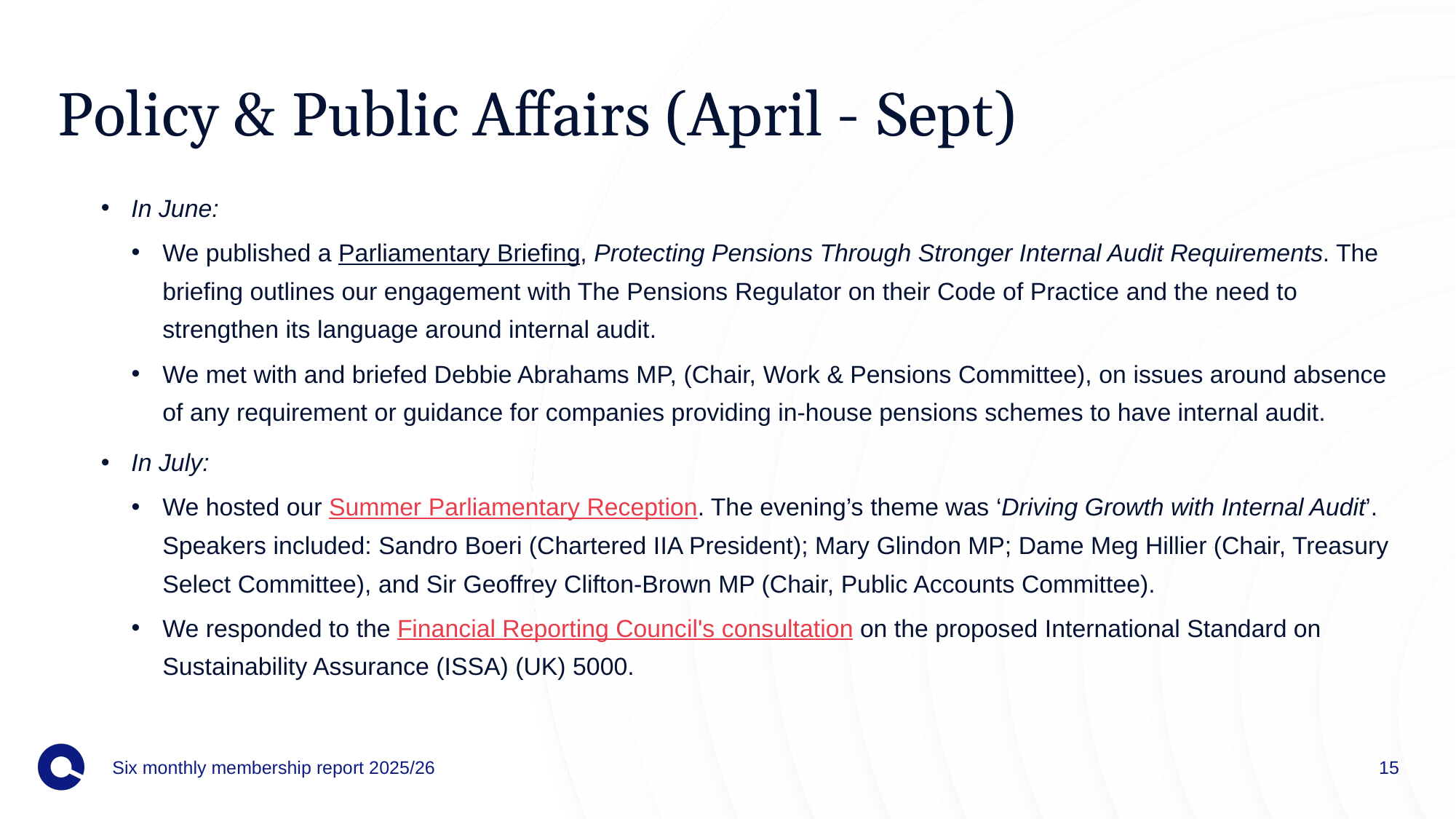

# Policy & Public Affairs (April - Sept)
In June:
We published a Parliamentary Briefing, Protecting Pensions Through Stronger Internal Audit Requirements. The briefing outlines our engagement with The Pensions Regulator on their Code of Practice and the need to strengthen its language around internal audit.
We met with and briefed Debbie Abrahams MP, (Chair, Work & Pensions Committee), on issues around absence of any requirement or guidance for companies providing in-house pensions schemes to have internal audit.
In July:
We hosted our Summer Parliamentary Reception. The evening’s theme was ‘Driving Growth with Internal Audit’. Speakers included: Sandro Boeri (Chartered IIA President); Mary Glindon MP; Dame Meg Hillier (Chair, Treasury Select Committee), and Sir Geoffrey Clifton-Brown MP (Chair, Public Accounts Committee).
We responded to the Financial Reporting Council's consultation on the proposed International Standard on Sustainability Assurance (ISSA) (UK) 5000.

Six monthly membership report 2025/26
15